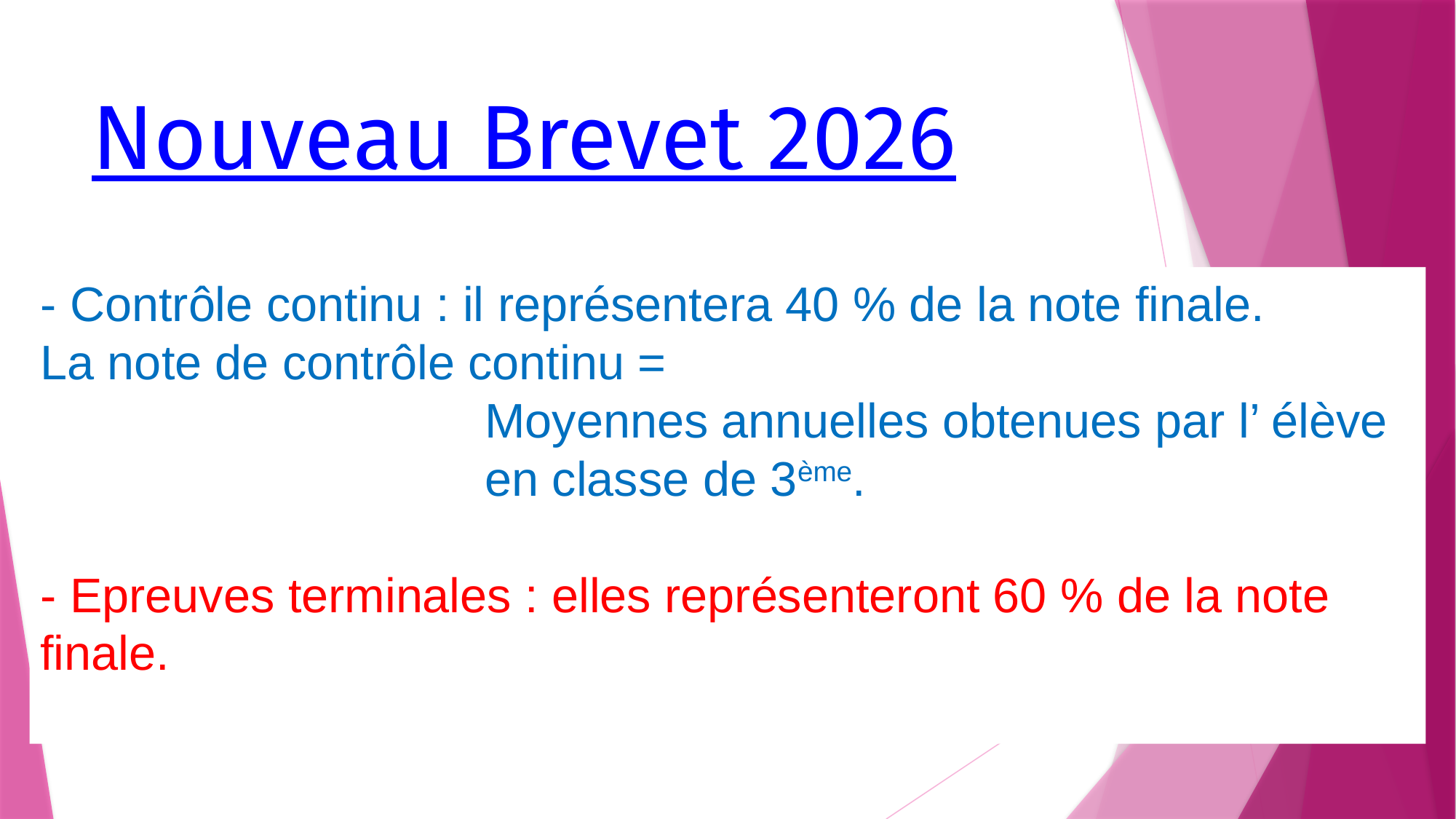

# Nouveau Brevet 2026
- Contrôle continu : il représentera 40 % de la note finale.
La note de contrôle continu =
                                 Moyennes annuelles obtenues par l’ élève
                                 en classe de 3ème.

- Epreuves terminales : elles représenteront 60 % de la note finale.